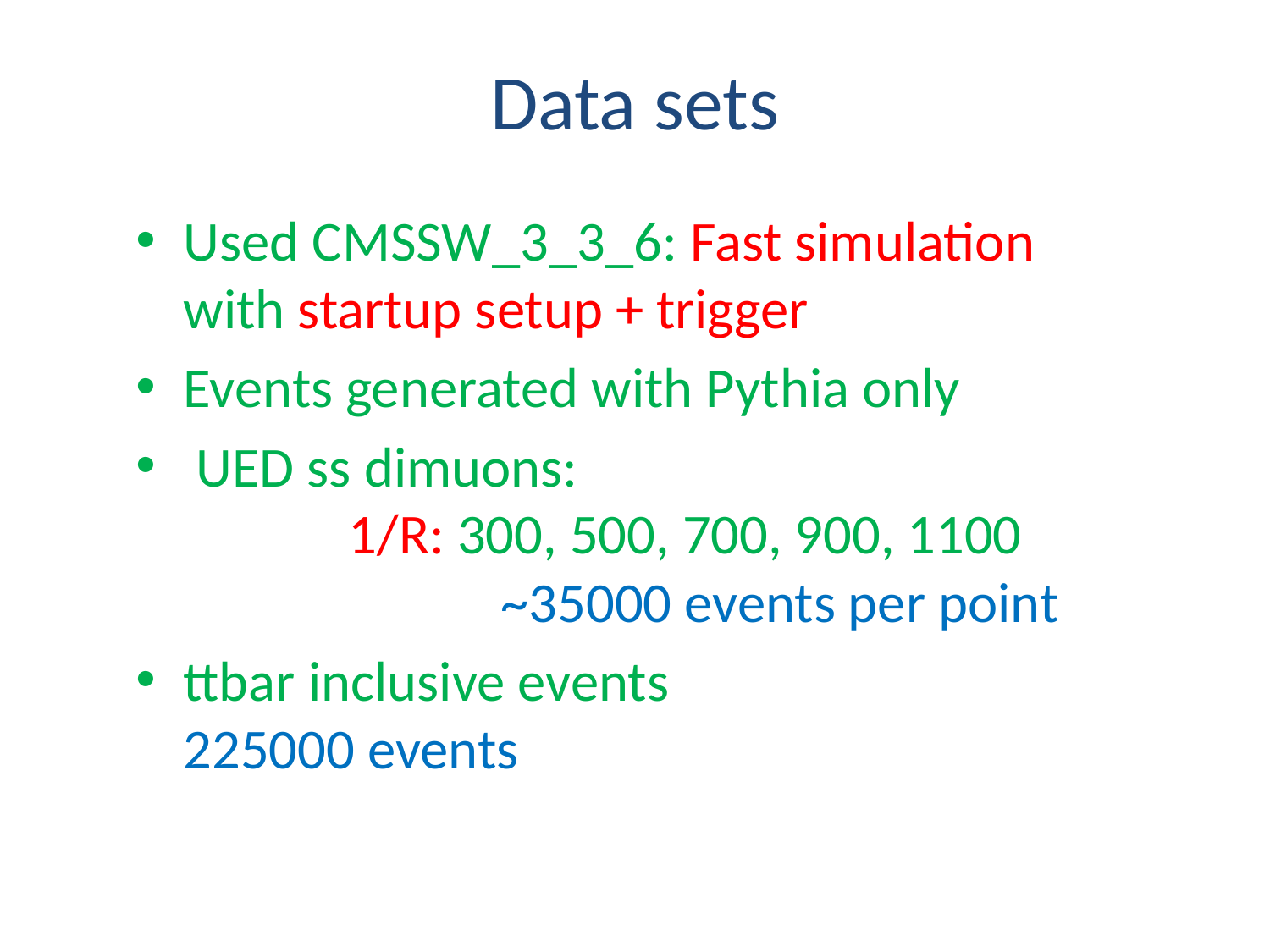

# Data sets
Used CMSSW_3_3_6: Fast simulation with startup setup + trigger
Events generated with Pythia only
 UED ss dimuons:                                                       1/R: 300, 500, 700, 900, 1100                                ~35000 events per point
ttbar inclusive events                                 225000 events